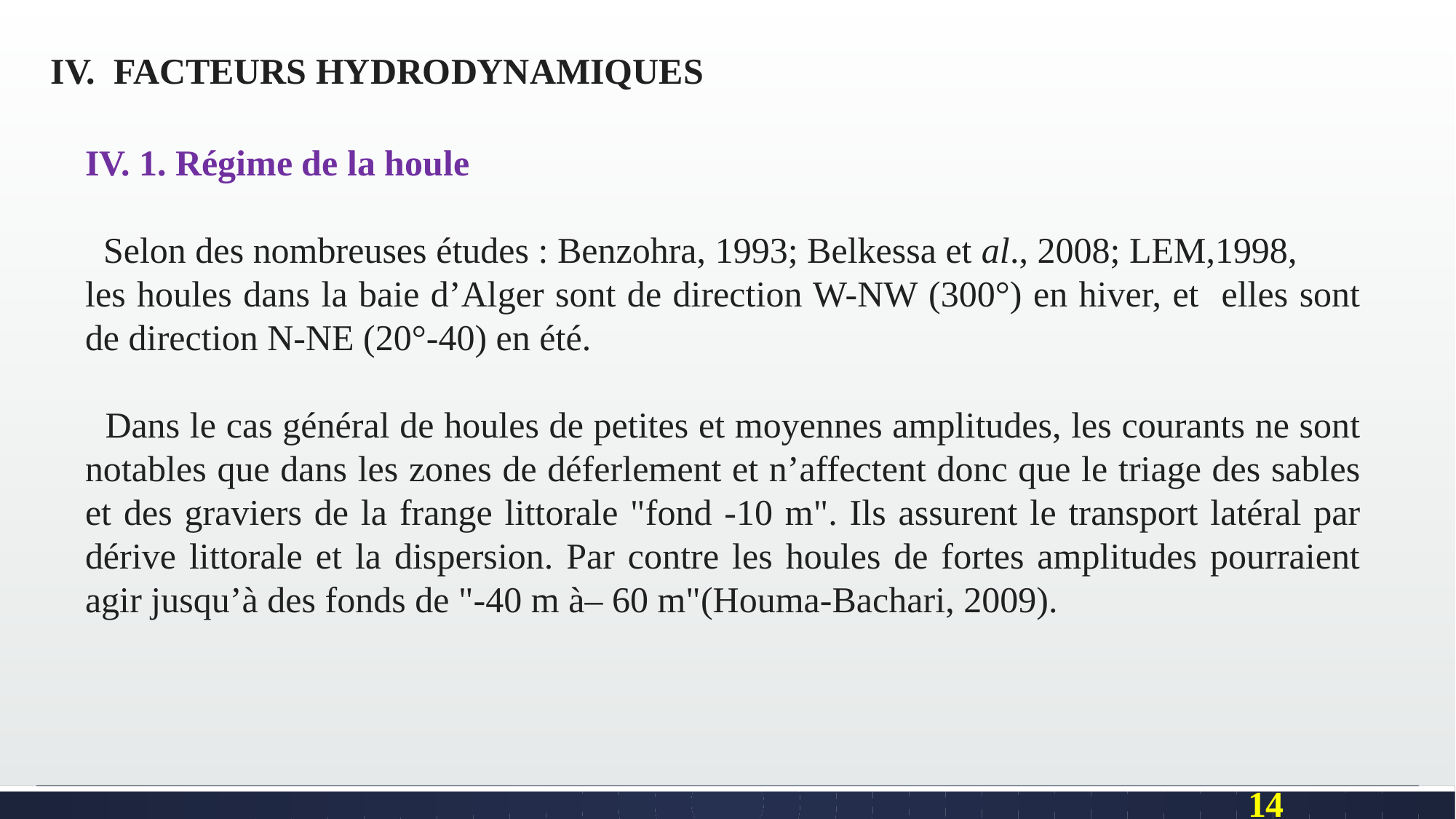

IV.  FACTEURS HYDRODYNAMIQUES
IV. 1. Régime de la houle

  Selon des nombreuses études : Benzohra, 1993; Belkessa et al., 2008; LEM,1998,
les houles dans la baie d’Alger sont de direction W-NW (300°) en hiver, et  elles sont de direction N-NE (20°-40) en été.

  Dans le cas général de houles de petites et moyennes amplitudes, les courants ne sont notables que dans les zones de déferlement et n’affectent donc que le triage des sables et des graviers de la frange littorale "fond -10 m". Ils assurent le transport latéral par dérive littorale et la dispersion. Par contre les houles de fortes amplitudes pourraient agir jusqu’à des fonds de "-40 m à– 60 m"(Houma-Bachari, 2009).
14